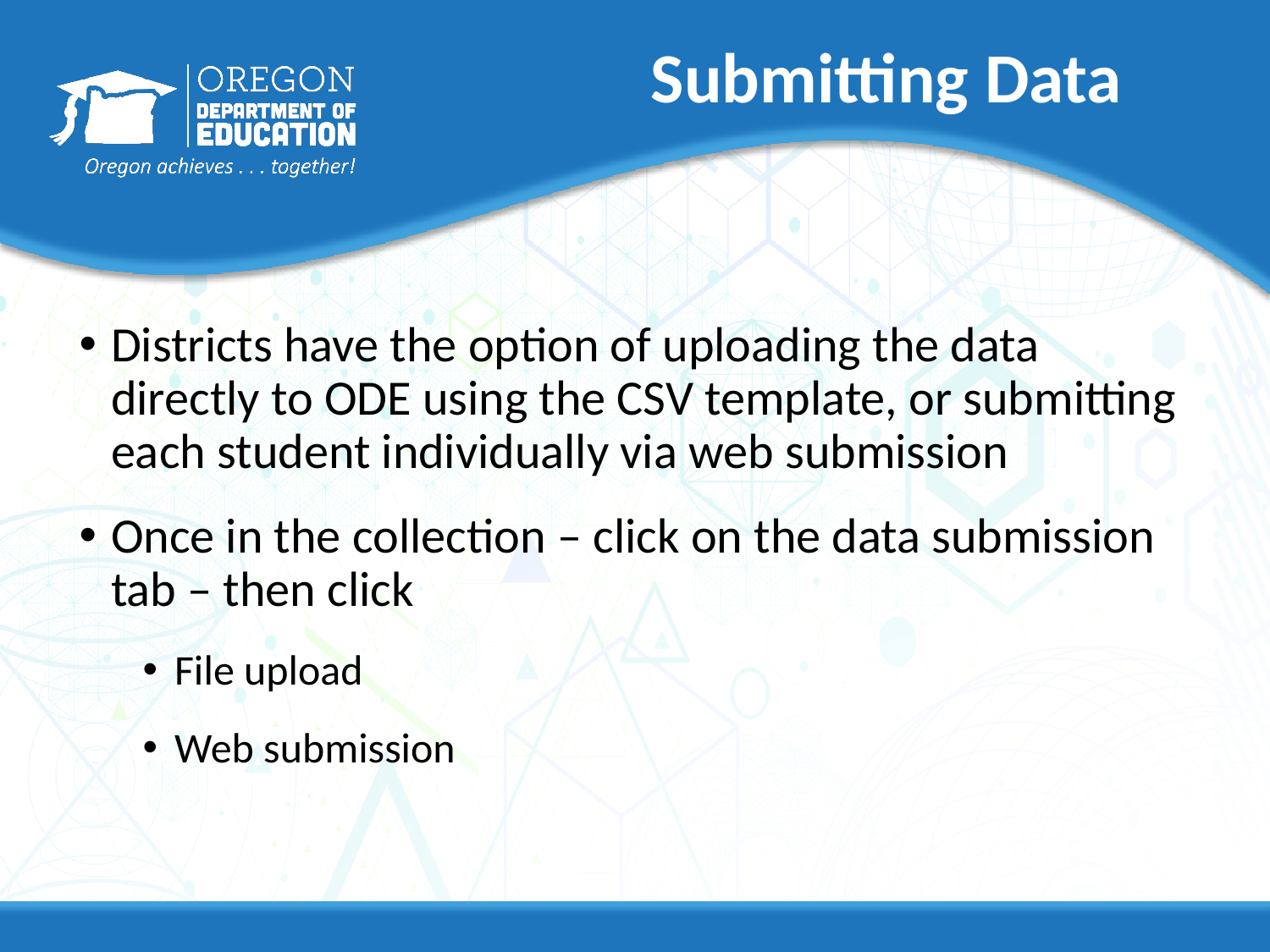

# Submitting Data
Districts have the option of uploading the data directly to ODE using the CSV template, or submitting each student individually via web submission
Once in the collection – click on the data submission tab – then click
File upload
Web submission